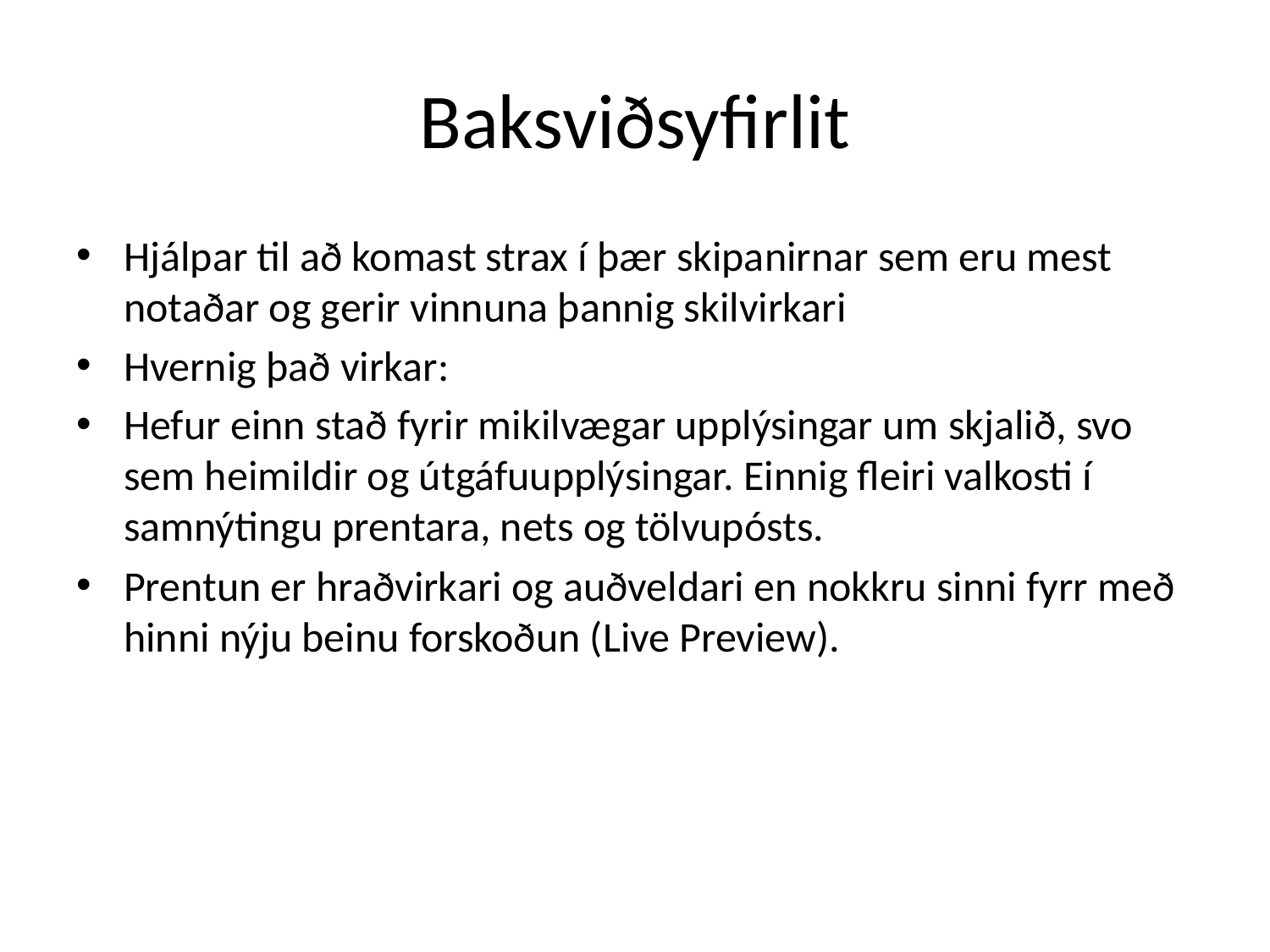

# Baksviðsyfirlit
Hjálpar til að komast strax í þær skipanirnar sem eru mest notaðar og gerir vinnuna þannig skilvirkari
Hvernig það virkar:
Hefur einn stað fyrir mikilvægar upplýsingar um skjalið, svo sem heimildir og útgáfuupplýsingar. Einnig fleiri valkosti í samnýtingu prentara, nets og tölvupósts.
Prentun er hraðvirkari og auðveldari en nokkru sinni fyrr með hinni nýju beinu forskoðun (Live Preview).